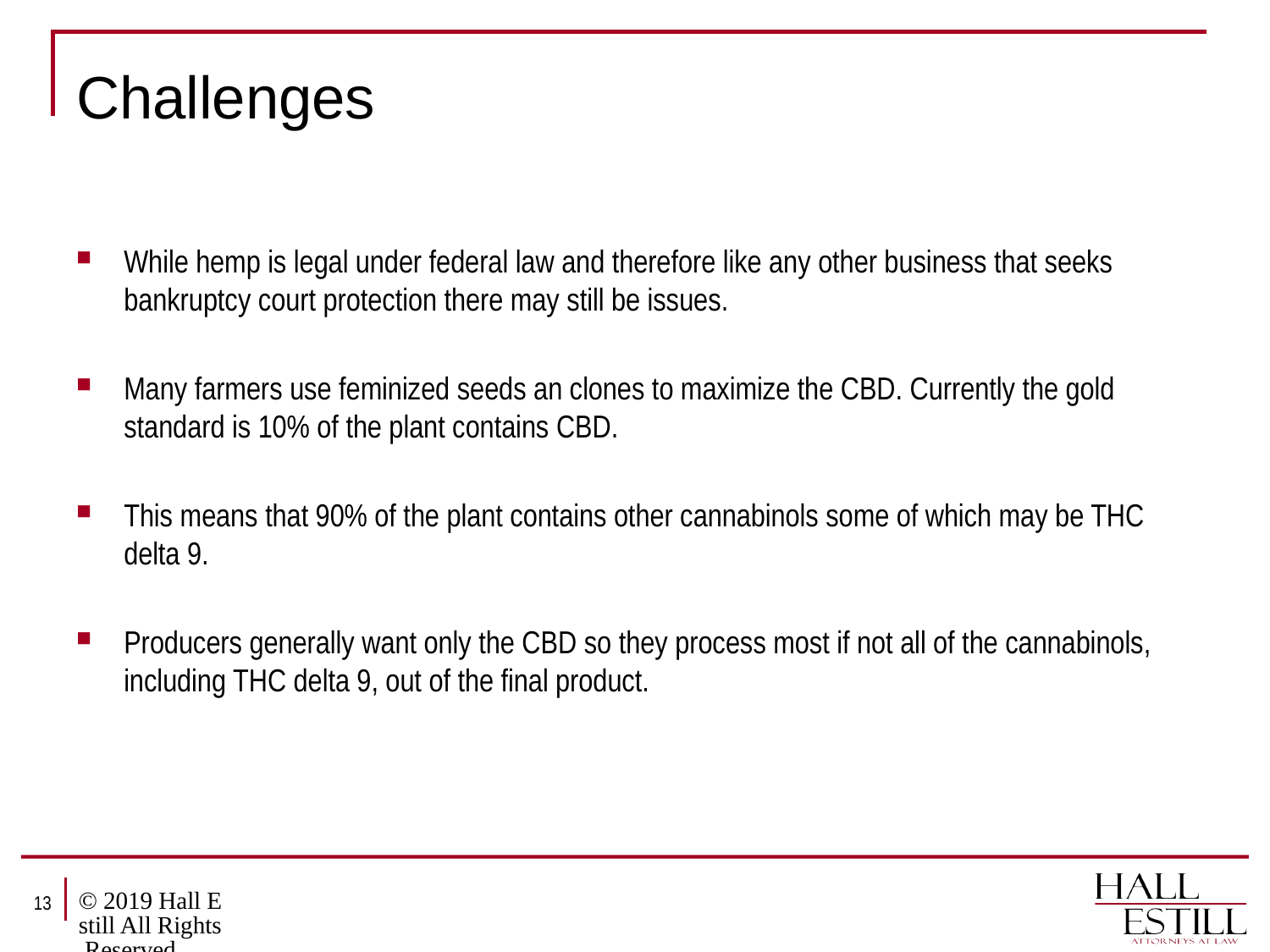

# Challenges

While hemp is legal under federal law and therefore like any other business that seeks bankruptcy court protection there may still be issues.

Many farmers use feminized seeds an clones to maximize the CBD. Currently the gold standard is 10% of the plant contains CBD.

This means that 90% of the plant contains other cannabinols some of which may be THC delta 9.

Producers generally want only the CBD so they process most if not all of the cannabinols, including THC delta 9, out of the final product.

13
© 2019 Hall Estill All Rights Reserved